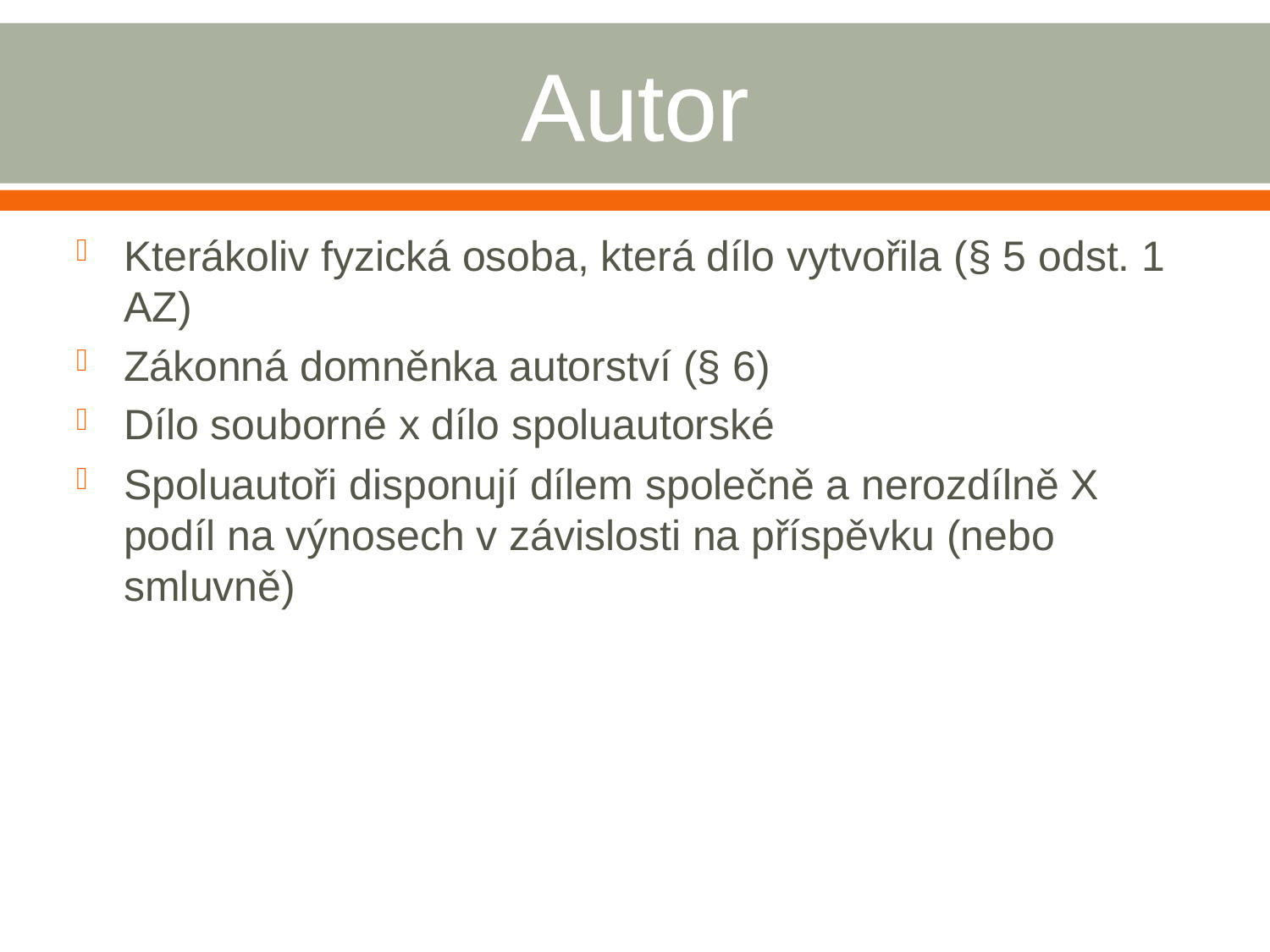

# Autor
Kterákoliv fyzická osoba, která dílo vytvořila (§ 5 odst. 1 AZ)
Zákonná domněnka autorství (§ 6)
Dílo souborné x dílo spoluautorské
Spoluautoři disponují dílem společně a nerozdílně X podíl na výnosech v závislosti na příspěvku (nebo smluvně)